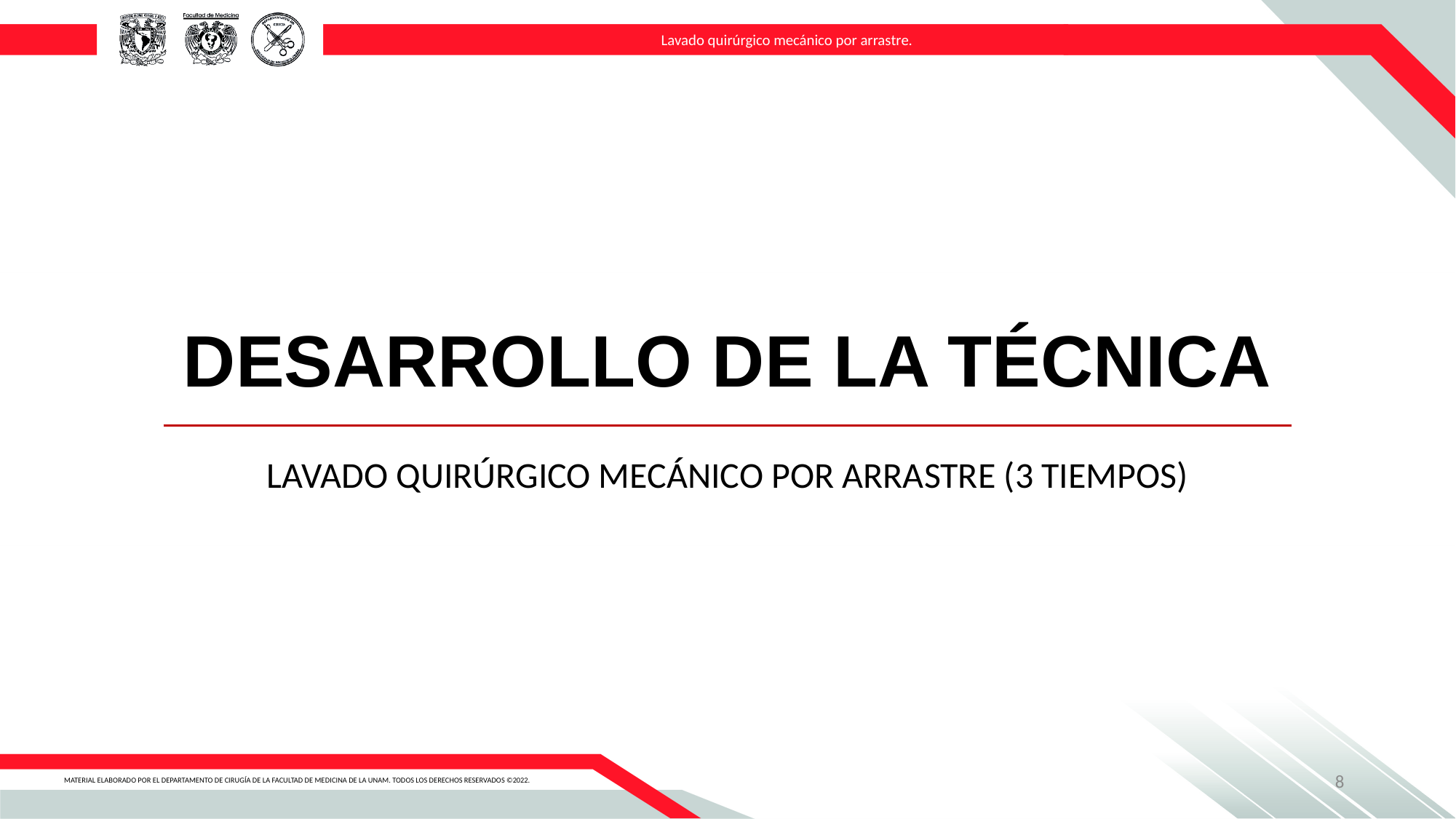

Lavado quirúrgico mecánico por arrastre.
DESARROLLO DE LA TÉCNICA

LAVADO QUIRÚRGICO MECÁNICO POR ARRASTRE (3 TIEMPOS)
8
MATERIAL ELABORADO POR EL DEPARTAMENTO DE CIRUGÍA DE LA FACULTAD DE MEDICINA DE LA UNAM. TODOS LOS DERECHOS RESERVADOS ©2022.